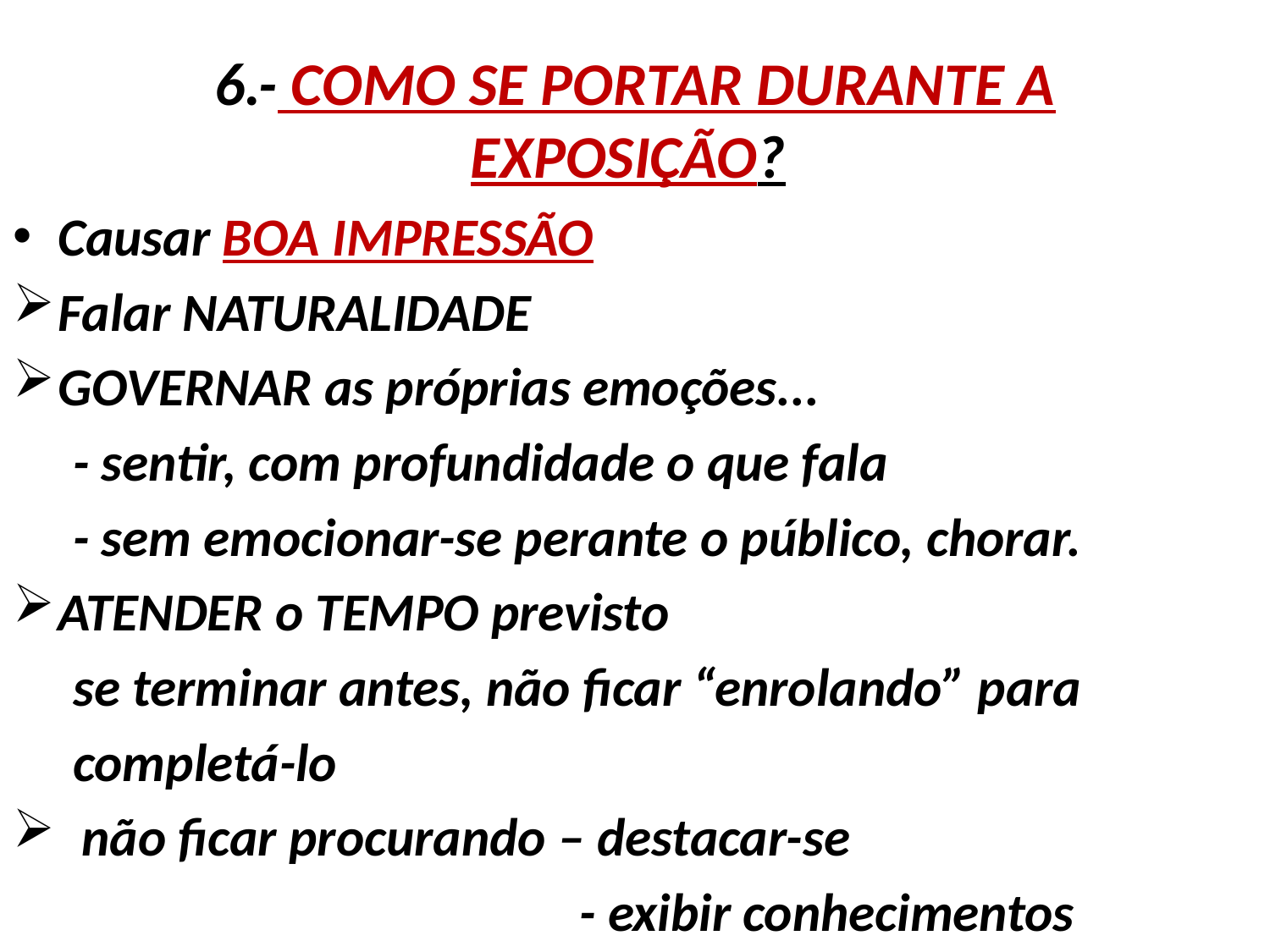

# 6.- COMO SE PORTAR DURANTE A EXPOSIÇÃO?
Causar BOA IMPRESSÃO
Falar NATURALIDADE
GOVERNAR as próprias emoções...
     - sentir, com profundidade o que fala
     - sem emocionar-se perante o público, chorar.
ATENDER o TEMPO previsto
     se terminar antes, não ficar “enrolando” para
     completá-lo
  não ficar procurando – destacar-se
                                               - exibir conhecimentos